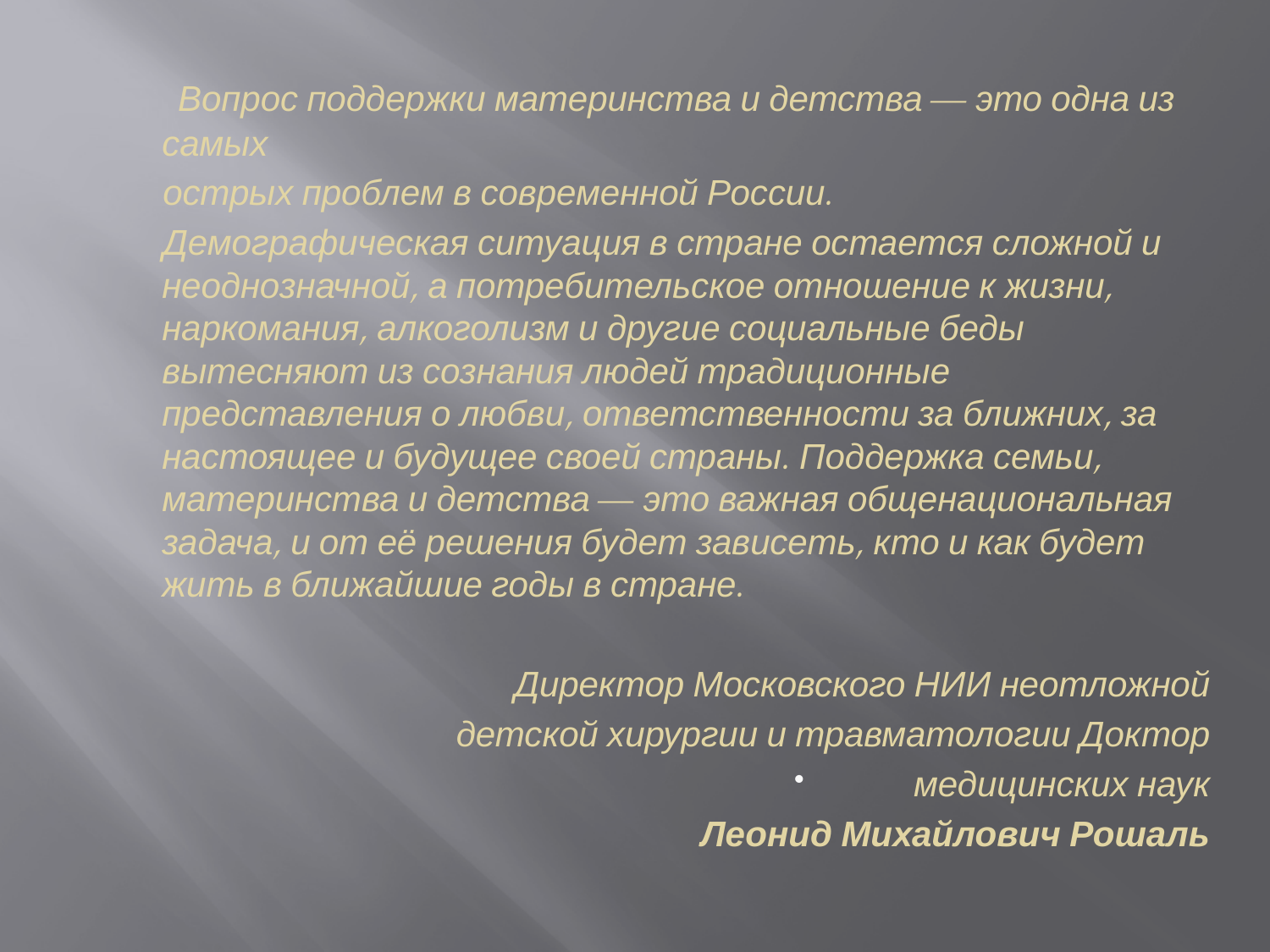

Вопрос поддержки материнства и детства — это одна из самых
      острых проблем в современной России.
      Демографическая ситуация в стране остается сложной и неоднозначной, а потребительское отношение к жизни, наркомания, алкоголизм и другие социальные беды вытесняют из сознания людей традиционные представления о любви, ответственности за ближних, за настоящее и будущее своей страны. Поддержка семьи, материнства и детства — это важная общенациональная задача, и от её решения будет зависеть, кто и как будет жить в ближайшие годы в стране.

Директор Московского НИИ неотложной
детской хирургии и травматологии Доктор
медицинских наук
Леонид Михайлович Рошаль